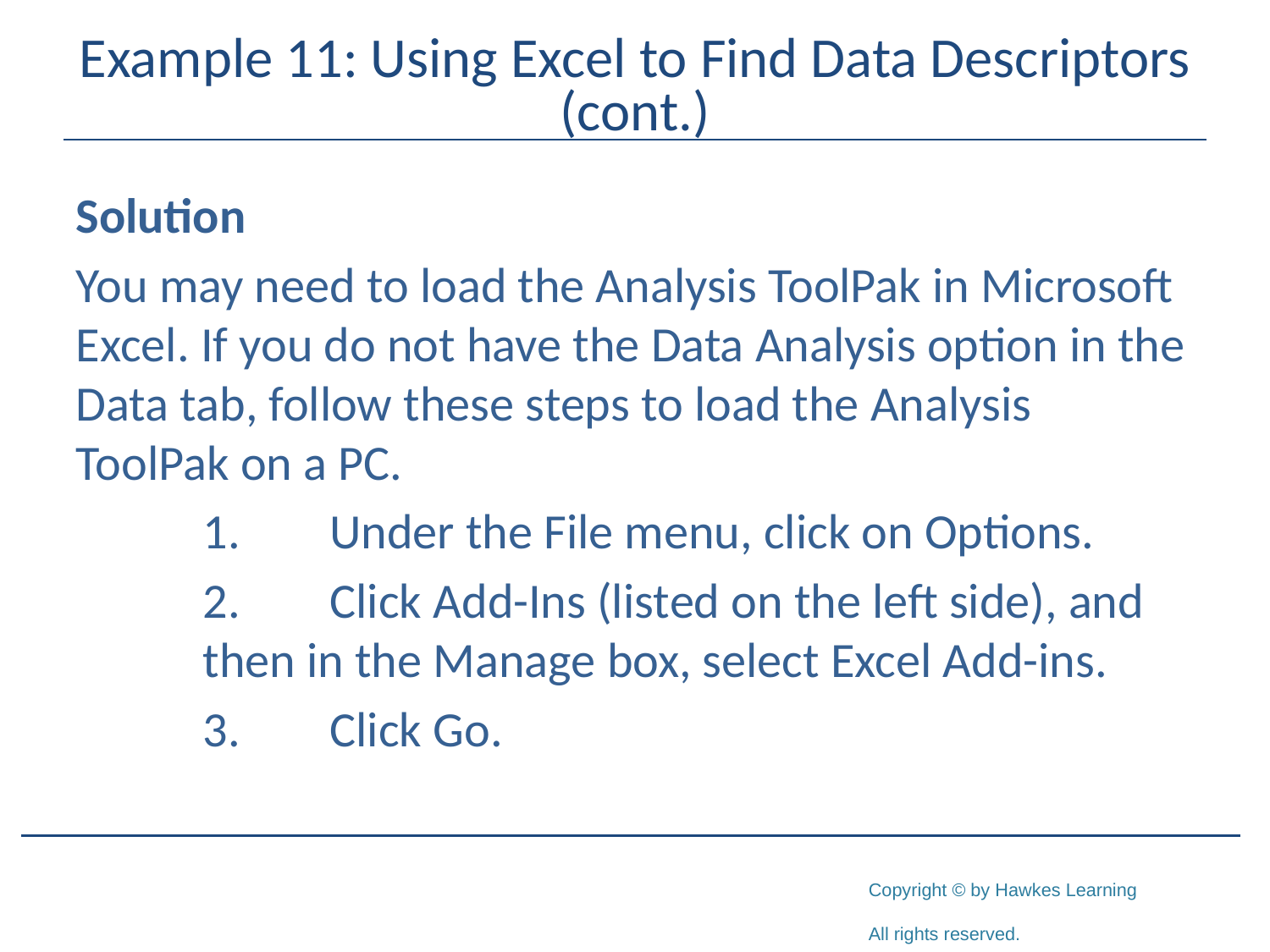

# Example 11: Using Excel to Find Data Descriptors (cont.)
Solution
You may need to load the Analysis ToolPak in Microsoft Excel. If you do not have the Data Analysis option in the Data tab, follow these steps to load the Analysis ToolPak on a PC.
	1.	Under the File menu, click on Options.
	2.	Click Add-Ins (listed on the left side), and then in the Manage box, select Excel Add-ins.
	3.	Click Go.